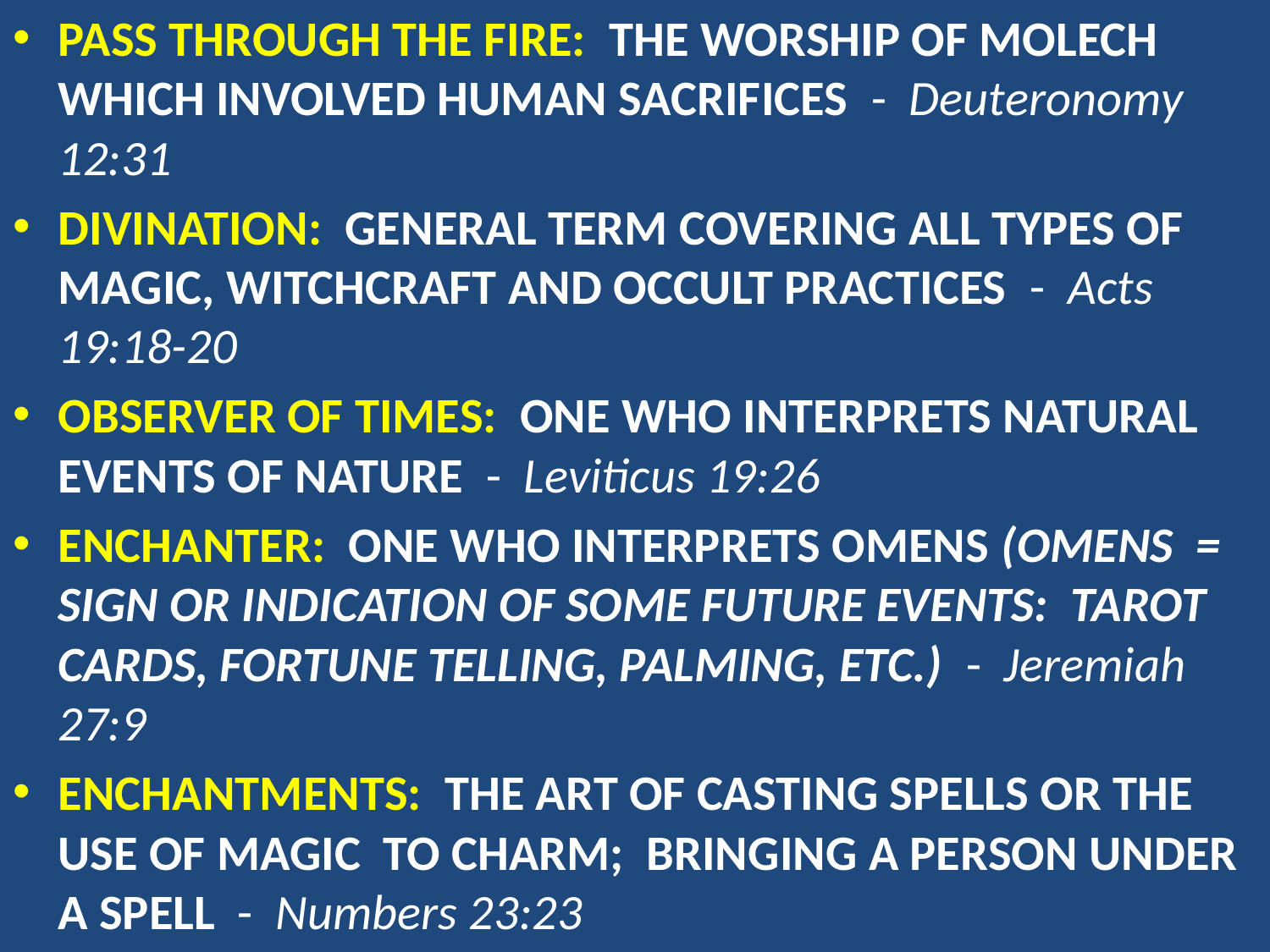

Pass THROUGH THE FIRE:  The worship of Molech which involved human sacrifices  -  Deuteronomy 12:31
Divination:  General term covering all types of magic, witchcraft and occult practices  -  Acts 19:18-20
OBSERVER of times:  One who interprets natural events of nature  -  Leviticus 19:26
Enchanter:  One who interprets omens (Omens  =  sign oR indication of some future events:  Tarot cards, fortune telling, palming, etc.)  -  Jeremiah 27:9
Enchantments:  The art of casting spells or the use of magic  to charm;  bringing a person under a spell  -  Numbers 23:23